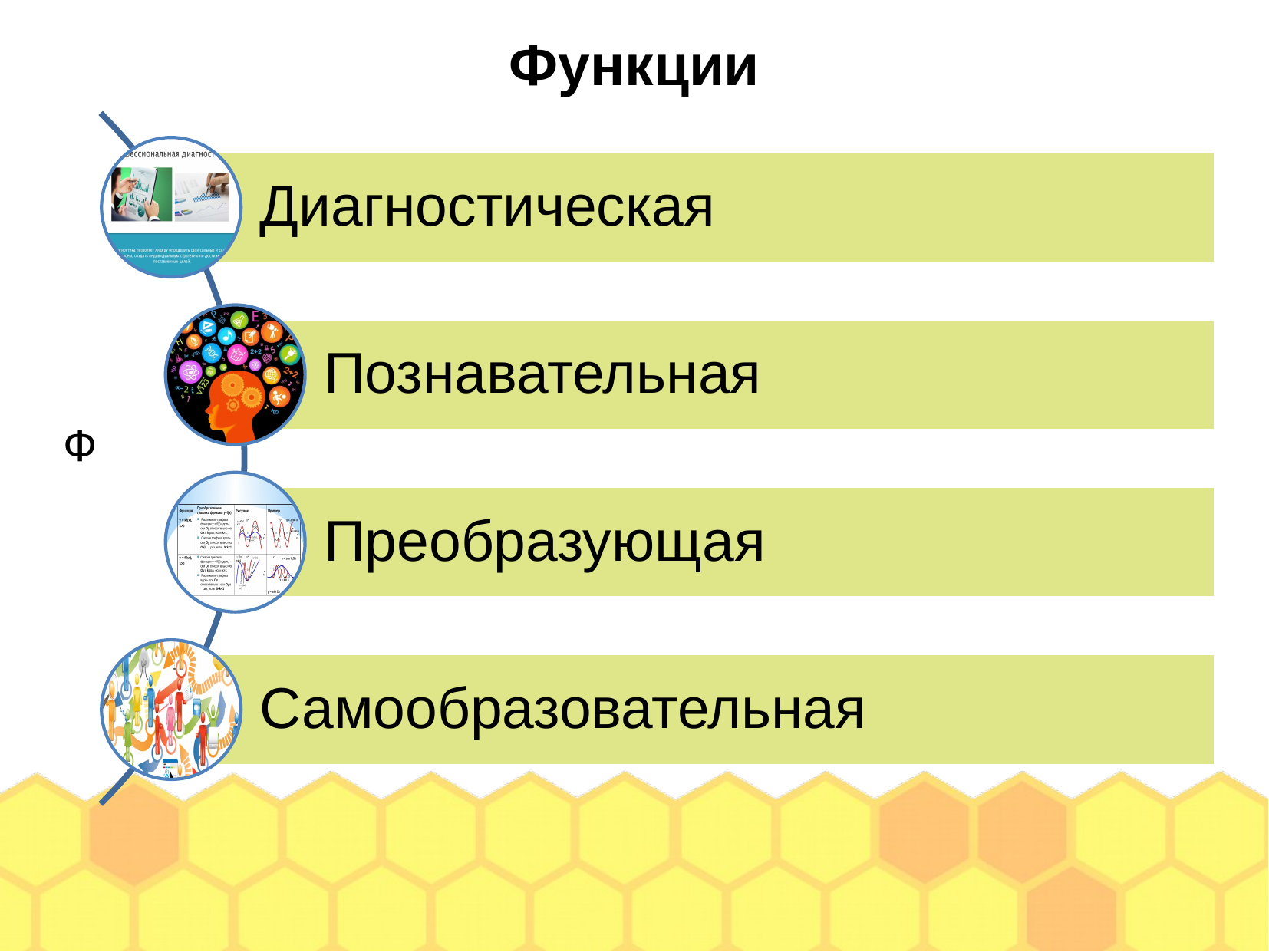

Функции
Диагностическая
Познавательная
Преобразующая
Самообразовательная
# Ф